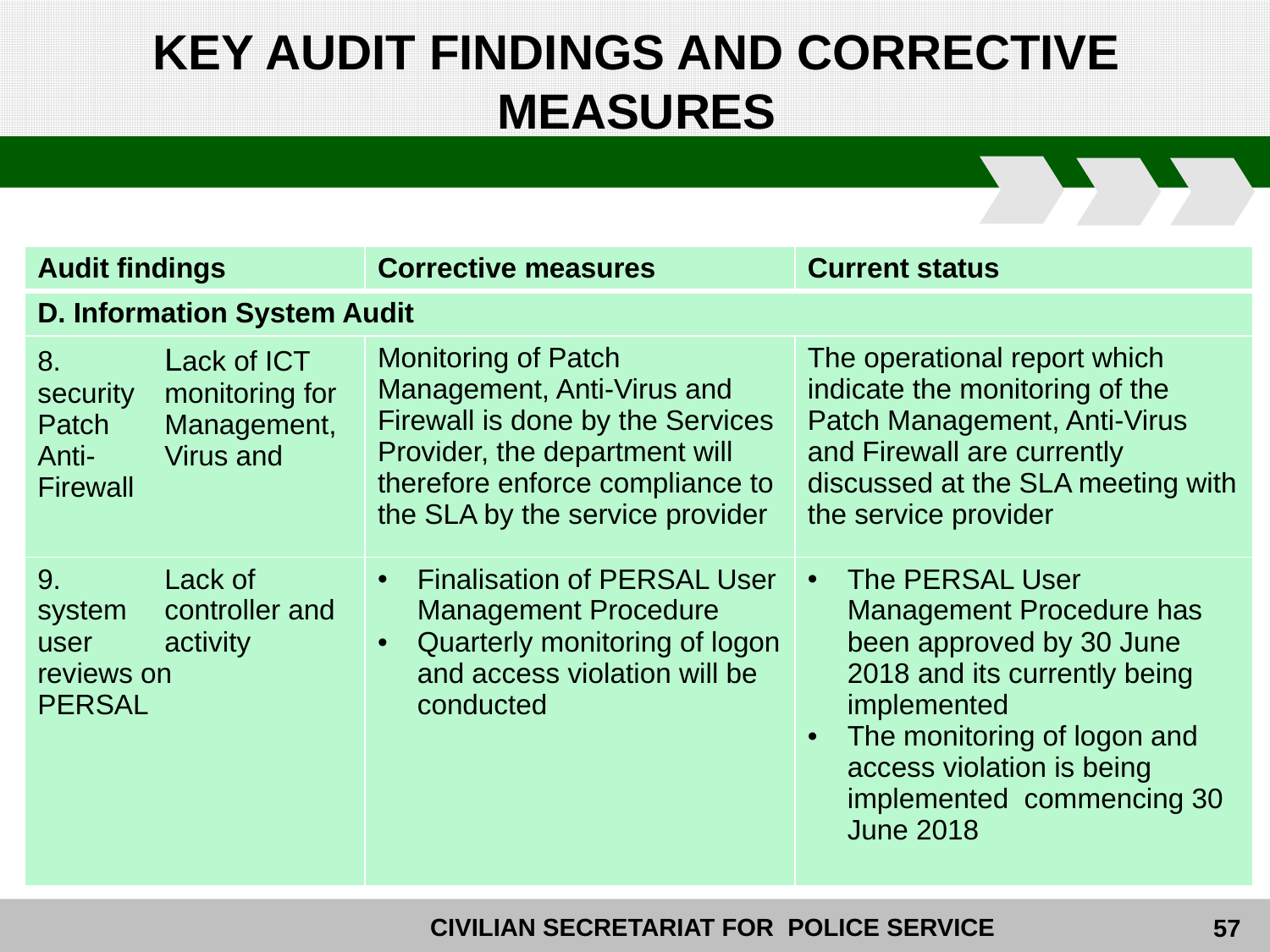

# KEY AUDIT FINDINGS AND CORRECTIVE MEASURES
| Audit findings | Corrective measures | Current status |
| --- | --- | --- |
| D. Information System Audit |  |  |
| 8. Lack of ICT security monitoring for Patch Management, Anti- Virus and Firewall | Monitoring of Patch Management, Anti-Virus and Firewall is done by the Services Provider, the department will therefore enforce compliance to the SLA by the service provider | The operational report which indicate the monitoring of the Patch Management, Anti-Virus and Firewall are currently discussed at the SLA meeting with the service provider |
| 9. Lack of system controller and user activity reviews on PERSAL | Finalisation of PERSAL User Management Procedure Quarterly monitoring of logon and access violation will be conducted | The PERSAL User Management Procedure has been approved by 30 June 2018 and its currently being implemented The monitoring of logon and access violation is being implemented commencing 30 June 2018 |
57